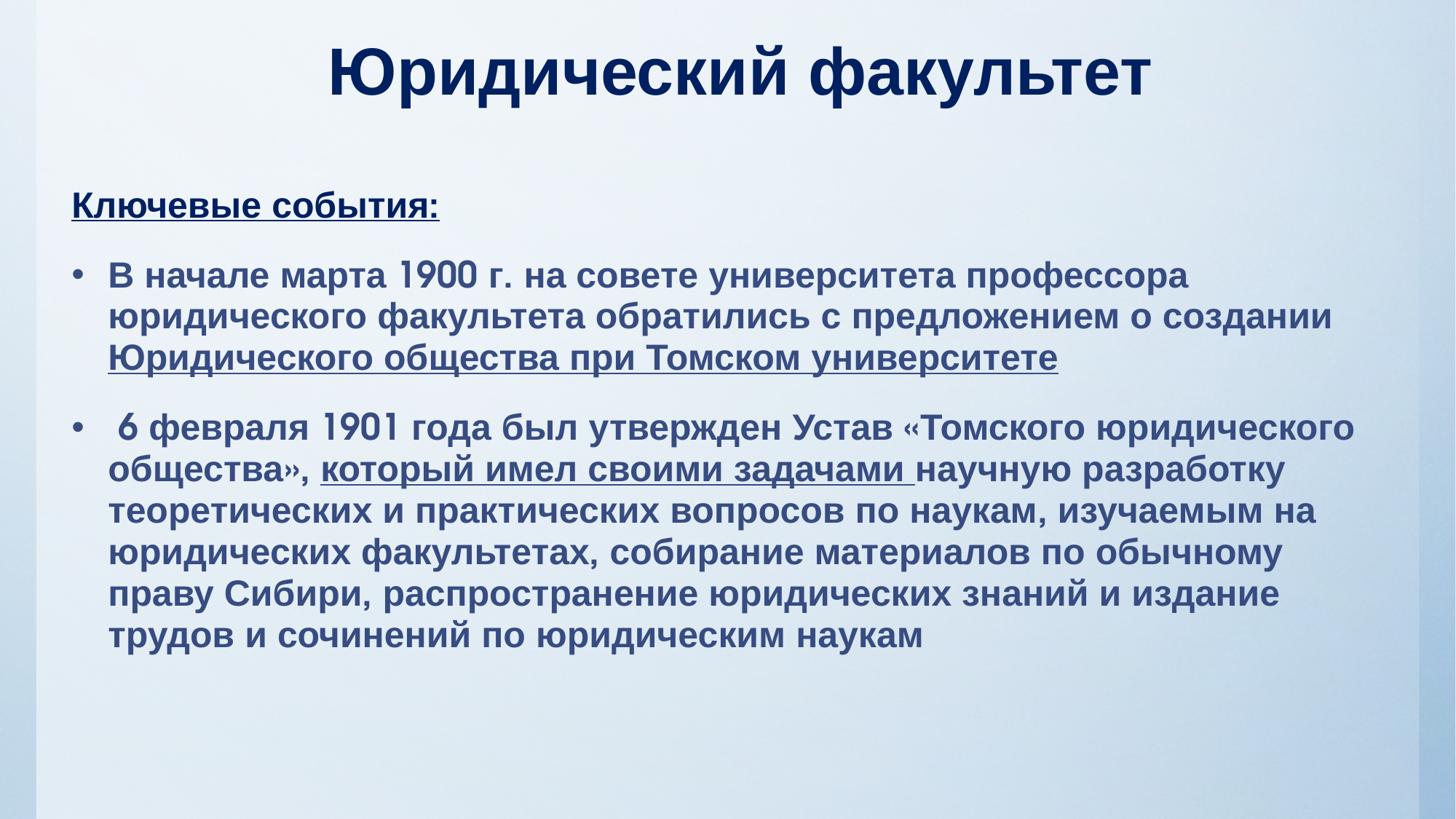

# Юридический факультет
Ключевые события:
В начале марта 1900 г. на совете университета профессора юридического факультета обратились с предложением о создании Юридического общества при Томском университете
 6 февраля 1901 года был утвержден Устав «Томского юридического общества», который имел своими задачами научную разработку теоретических и практических вопросов по наукам, изучаемым на юридических факультетах, собирание материалов по обычному праву Сибири, распространение юридических знаний и издание трудов и сочинений по юридическим наукам